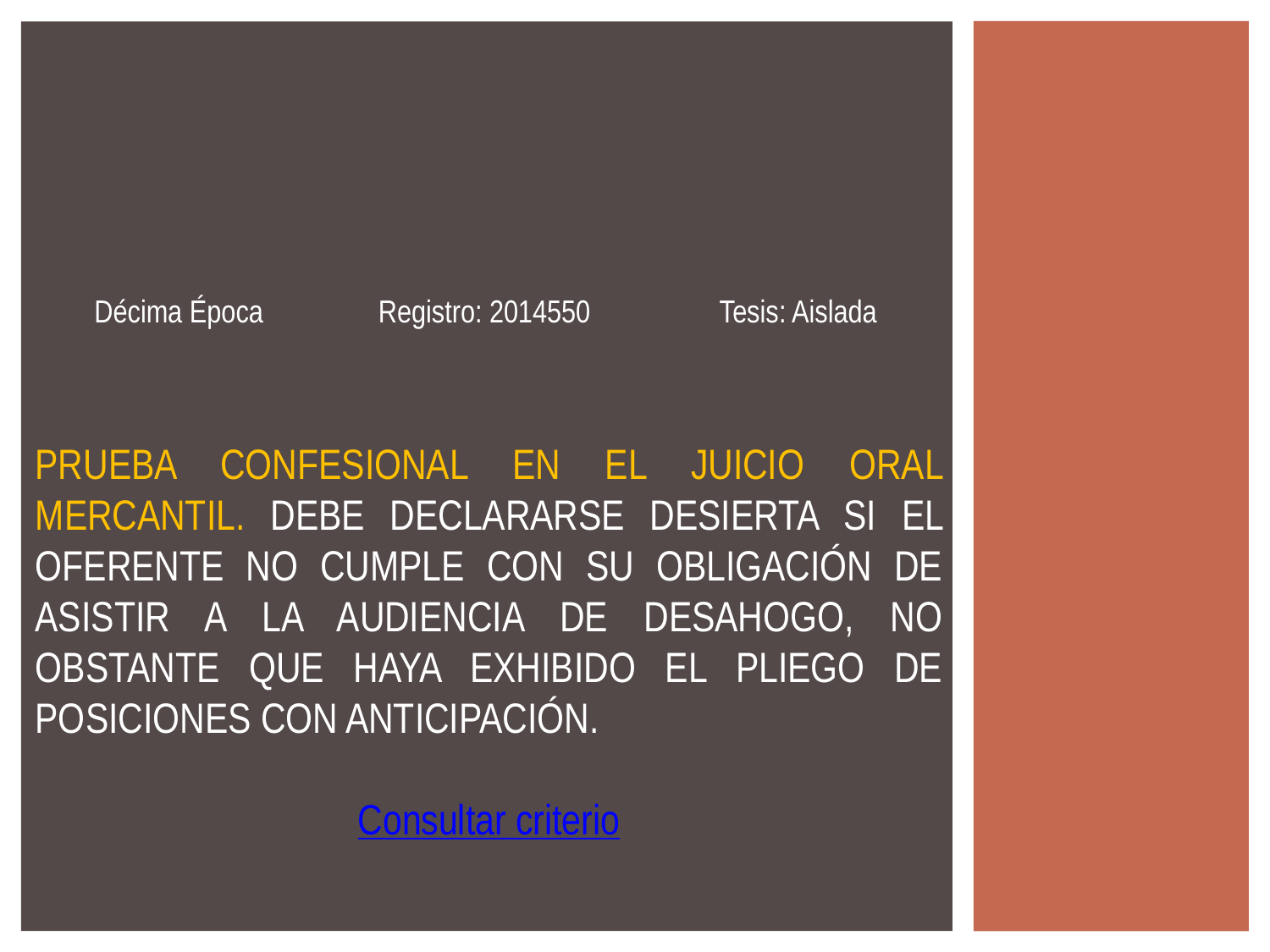

Décima Época                Registro: 2014550                  Tesis: Aislada

PRUEBA CONFESIONAL EN EL JUICIO ORAL MERCANTIL. DEBE DECLARARSE DESIERTA SI EL OFERENTE NO CUMPLE CON SU OBLIGACIÓN DE ASISTIR A LA AUDIENCIA DE DESAHOGO, NO OBSTANTE QUE HAYA EXHIBIDO EL PLIEGO DE POSICIONES CON ANTICIPACIÓN.

Consultar criterio